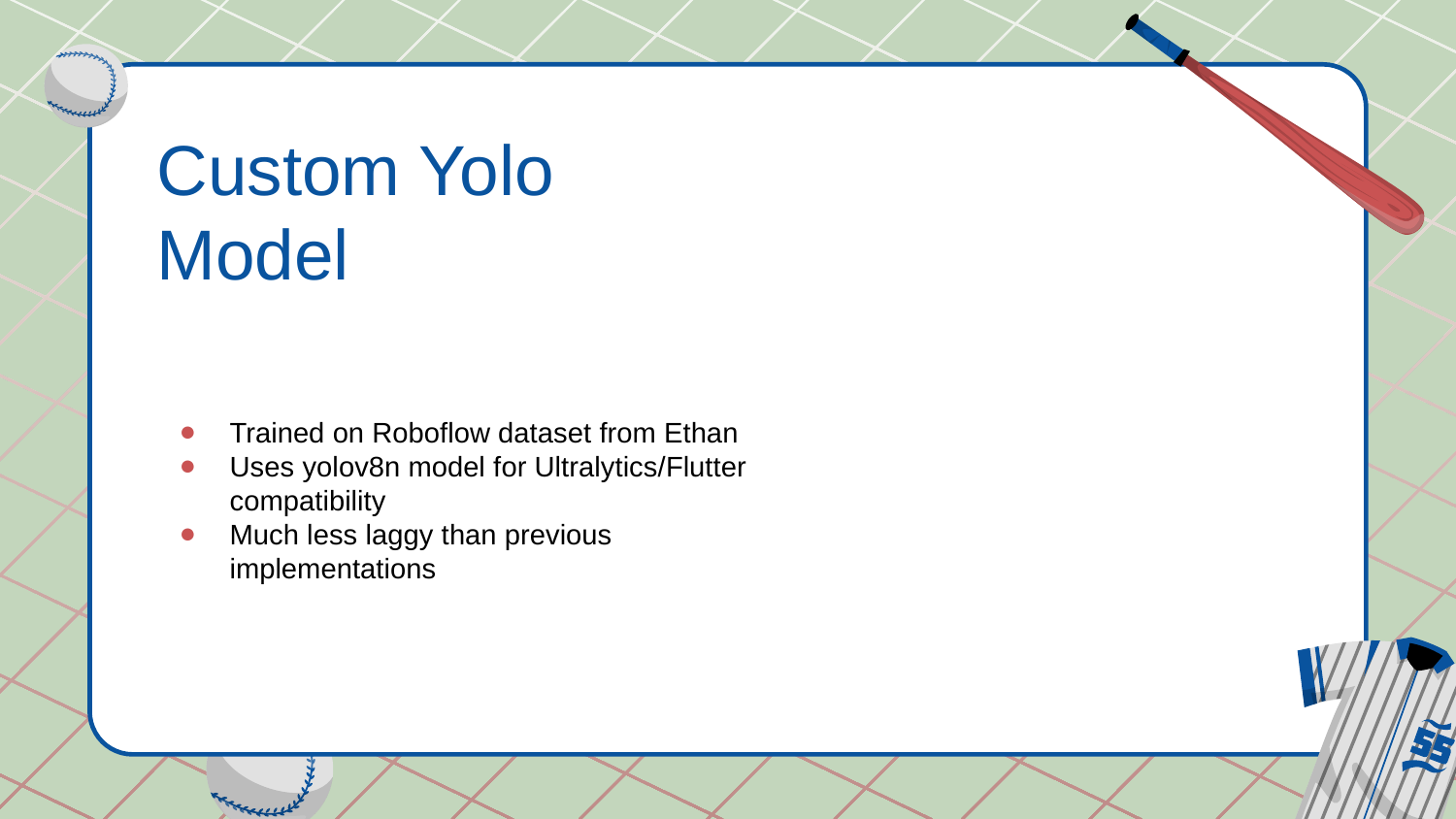

# Custom Yolo Model
Trained on Roboflow dataset from Ethan
Uses yolov8n model for Ultralytics/Flutter compatibility
Much less laggy than previous implementations